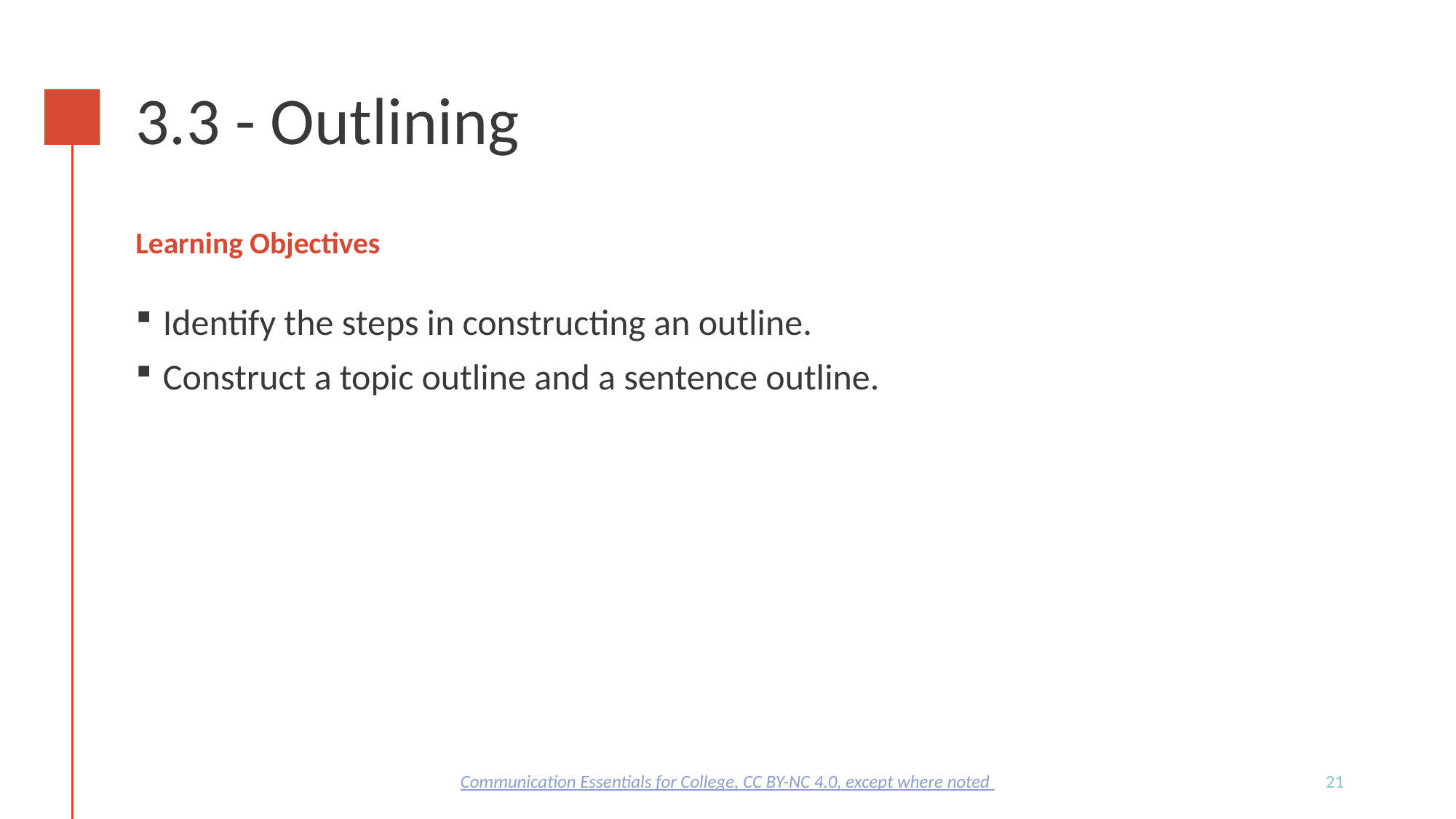

# 3.3 - Outlining
Learning Objectives
Identify the steps in constructing an outline.
Construct a topic outline and a sentence outline.
21
Communication Essentials for College, CC BY-NC 4.0, except where noted